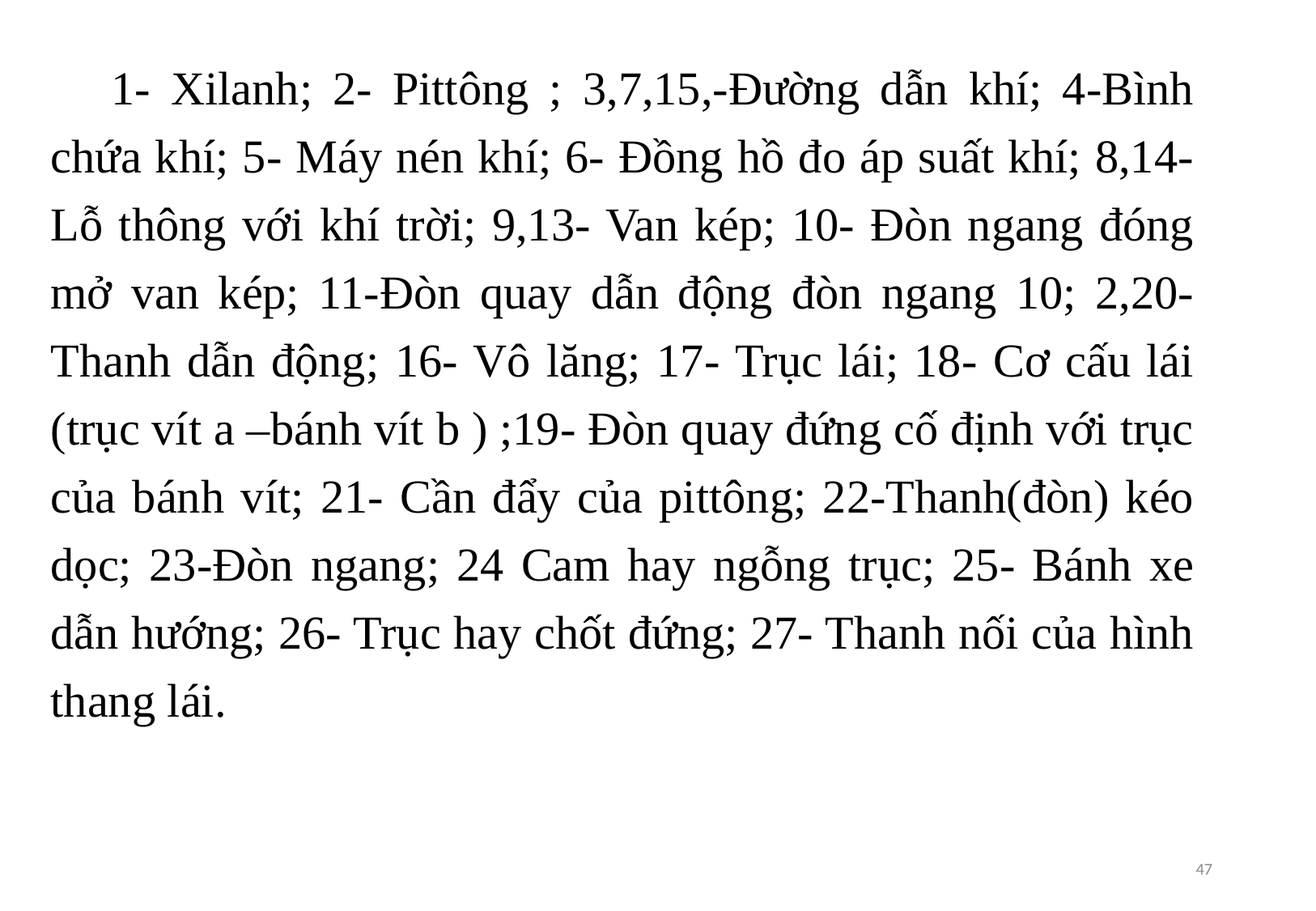

1- Xilanh; 2- Pittông ; 3,7,15,-Đường dẫn khí; 4-Bình chứa khí; 5- Máy nén khí; 6- Đồng hồ đo áp suất khí; 8,14- Lỗ thông với khí trời; 9,13- Van kép; 10- Đòn ngang đóng mở van kép; 11-Đòn quay dẫn động đòn ngang 10; 2,20- Thanh dẫn động; 16- Vô lăng; 17- Trục lái; 18- Cơ cấu lái (trục vít a –bánh vít b ) ;19- Đòn quay đứng cố định với trục của bánh vít; 21- Cần đẩy của pittông; 22-Thanh(đòn) kéo dọc; 23-Đòn ngang; 24 Cam hay ngỗng trục; 25- Bánh xe dẫn hướng; 26- Trục hay chốt đứng; 27- Thanh nối của hình thang lái.
47